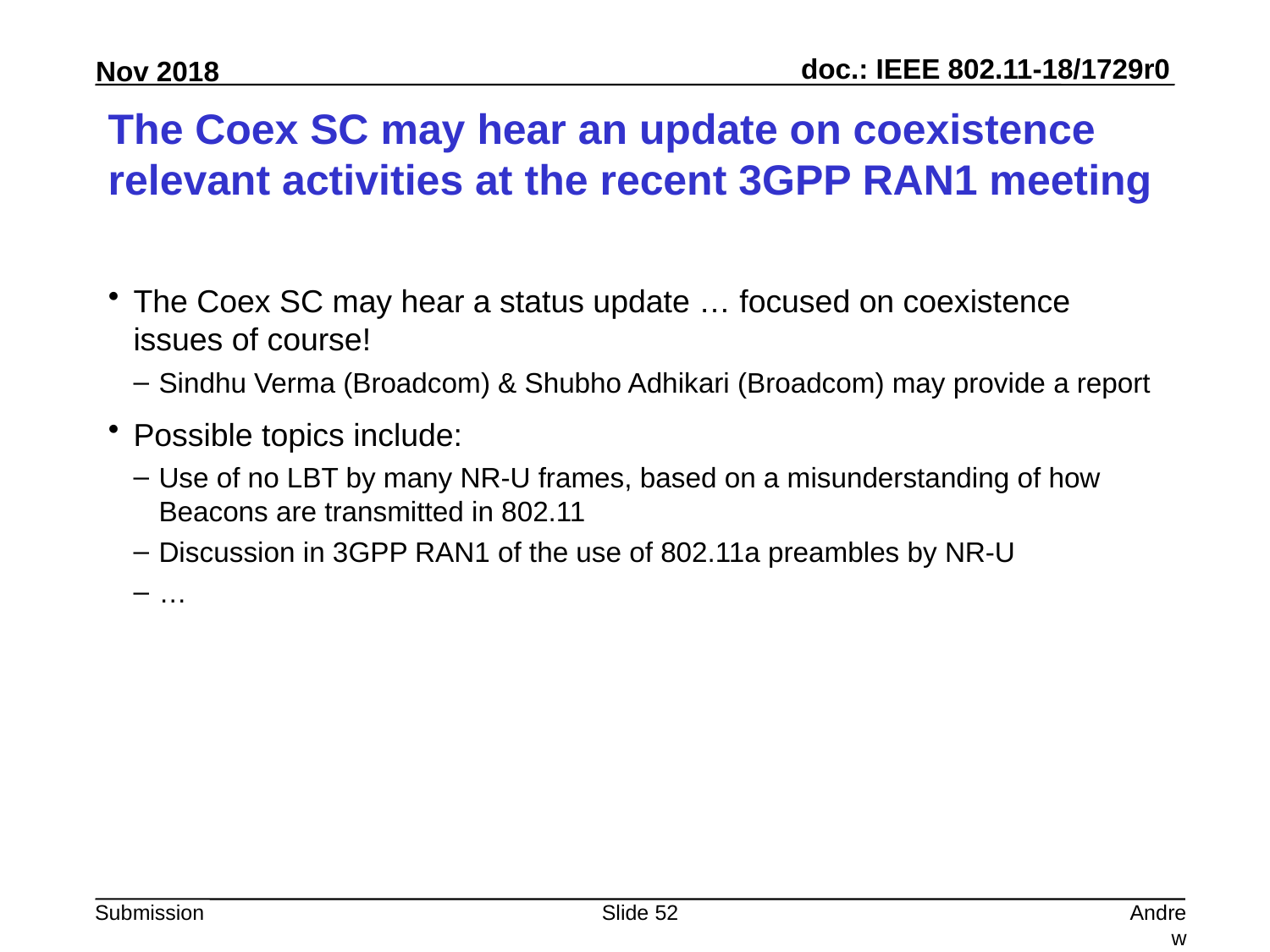

# The Coex SC may hear an update on coexistence relevant activities at the recent 3GPP RAN1 meeting
The Coex SC may hear a status update … focused on coexistence issues of course!
Sindhu Verma (Broadcom) & Shubho Adhikari (Broadcom) may provide a report
Possible topics include:
Use of no LBT by many NR-U frames, based on a misunderstanding of how Beacons are transmitted in 802.11
Discussion in 3GPP RAN1 of the use of 802.11a preambles by NR-U
…

Slide 52
Andrew Myles, Cisco